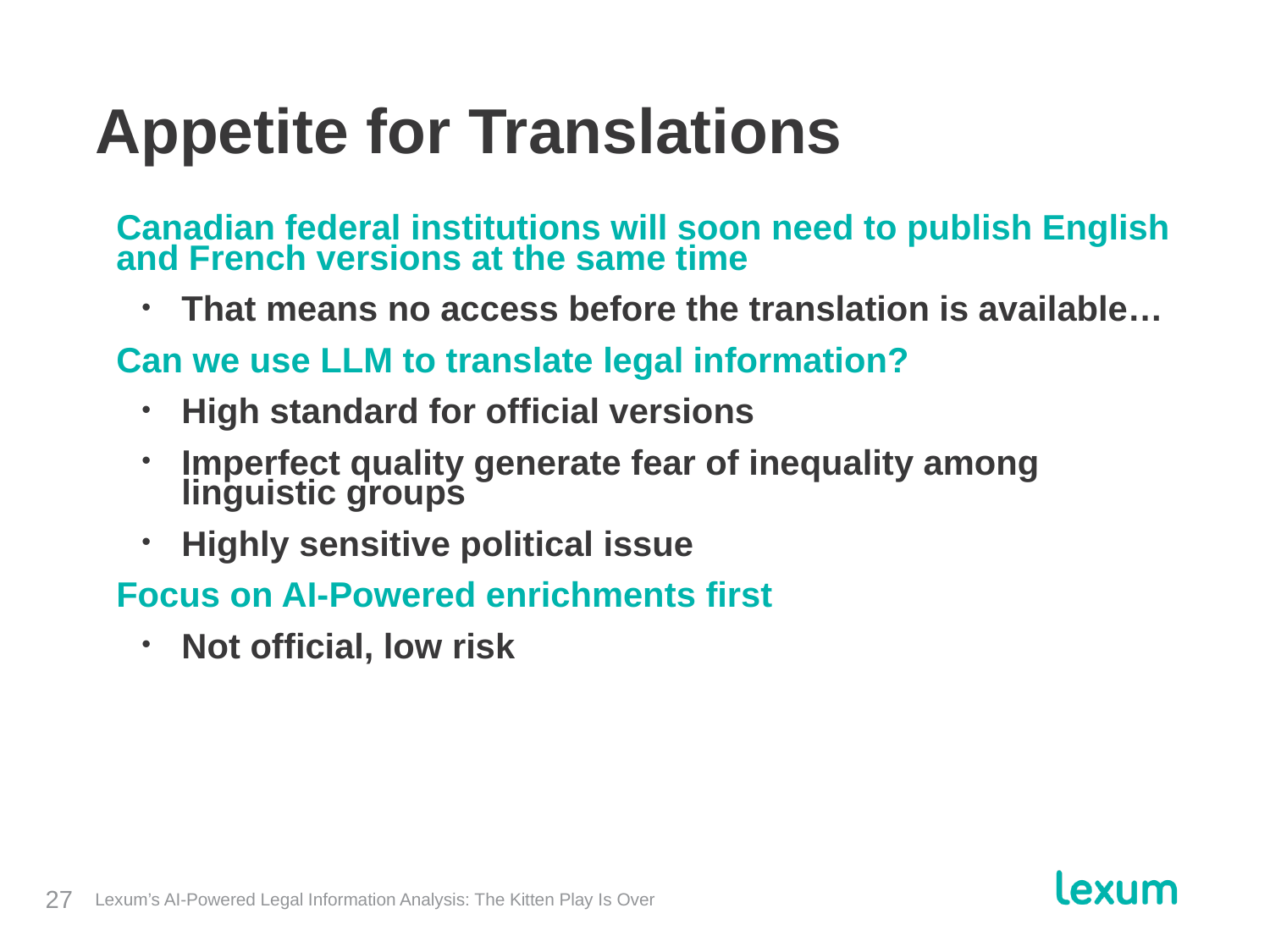

# Appetite for Translations

Canadian federal institutions will soon need to publish English and French versions at the same time
That means no access before the translation is available…
Can we use LLM to translate legal information?
High standard for official versions
Imperfect quality generate fear of inequality among linguistic groups
Highly sensitive political issue
Focus on AI-Powered enrichments first
Not official, low risk
Lexum’s AI-Powered Legal Information Analysis: The Kitten Play Is Over
27